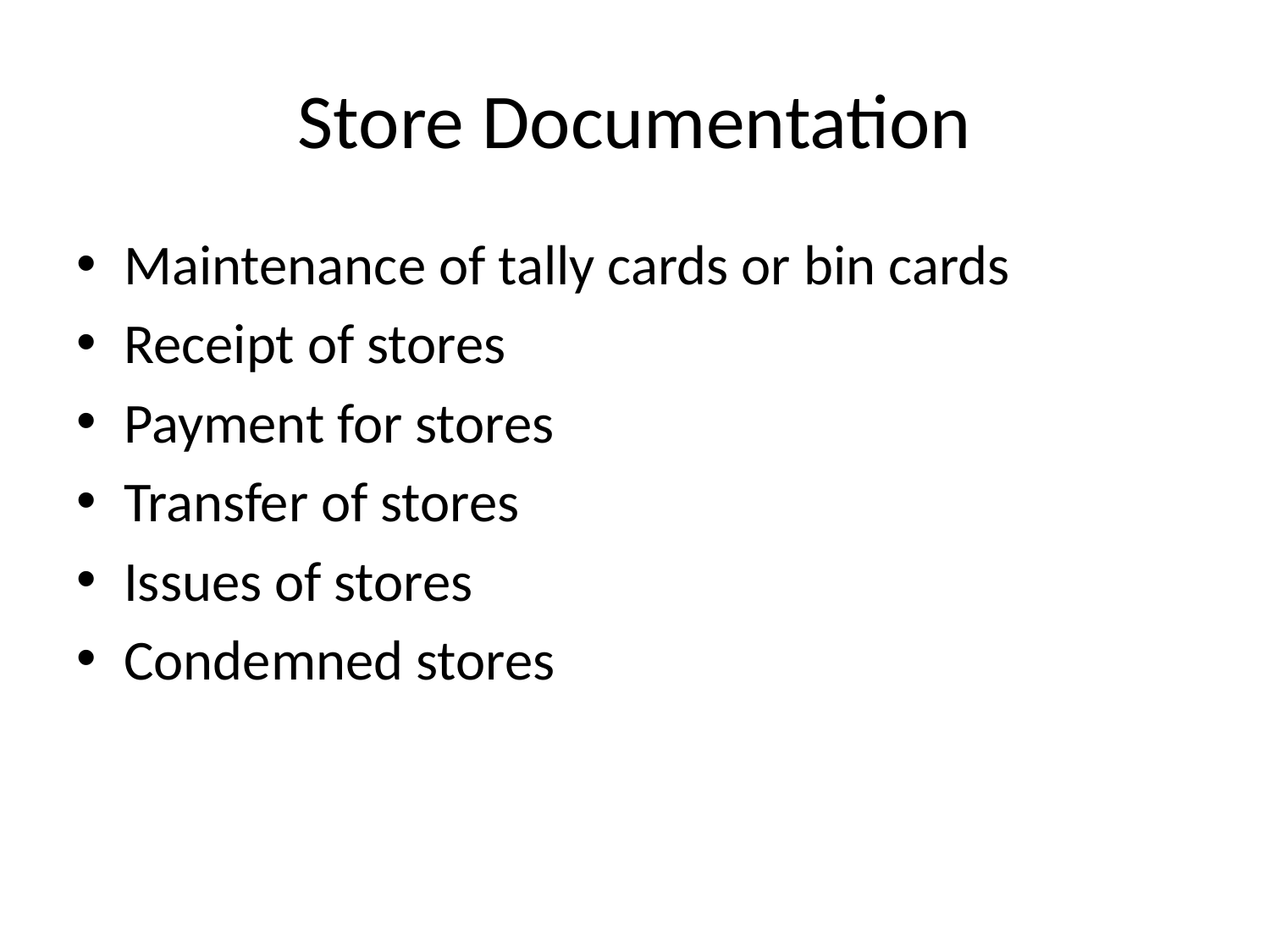

# Store Documentation
Maintenance of tally cards or bin cards
Receipt of stores
Payment for stores
Transfer of stores
Issues of stores
Condemned stores